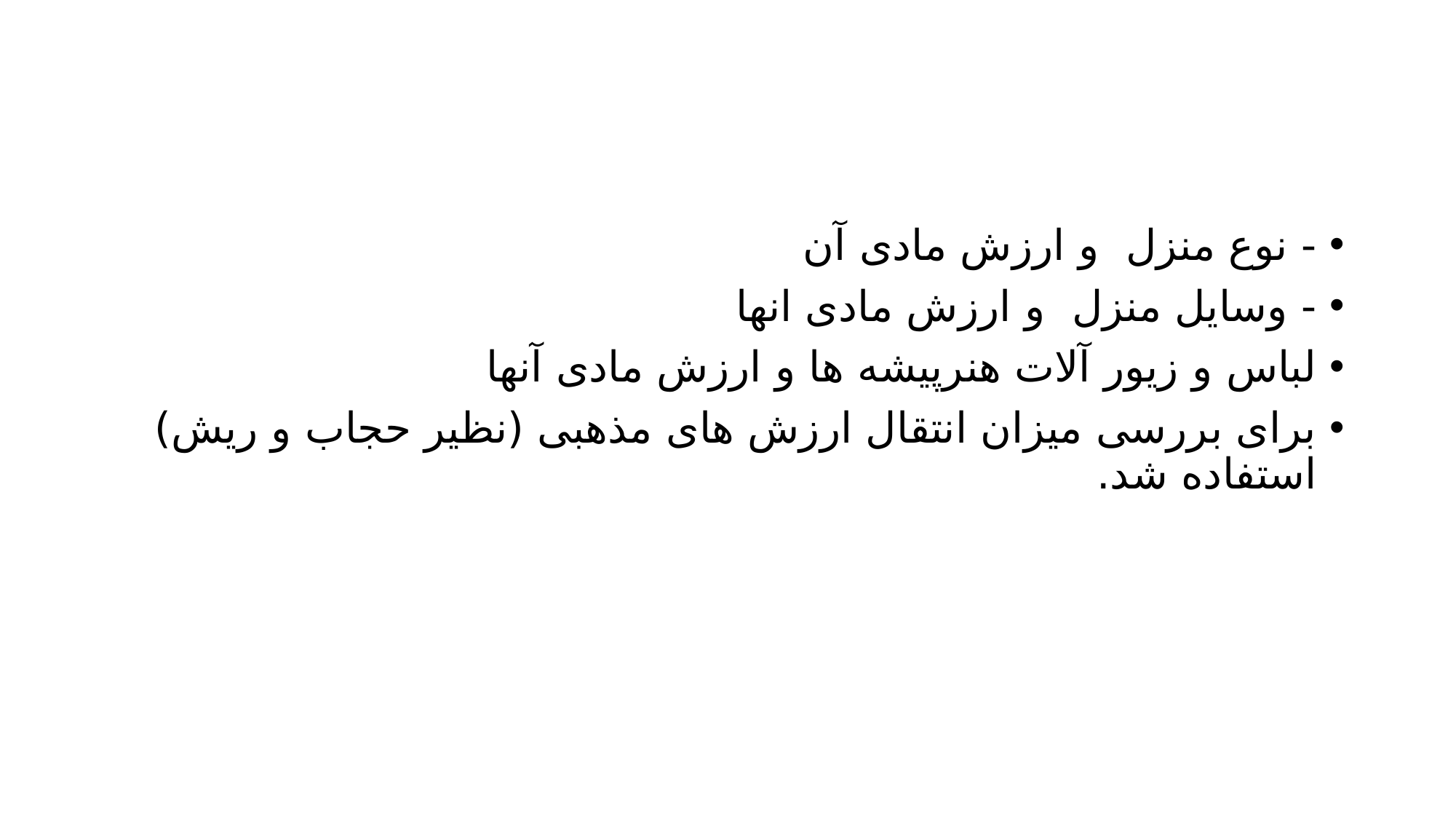

#
- نوع منزل  و ارزش مادی آن
- وسایل منزل  و ارزش مادی انها
لباس و زیور آلات هنرپیشه ها و ارزش مادی آنها
برای بررسی میزان انتقال ارزش های مذهبی (نظیر حجاب و ریش) استفاده شد.